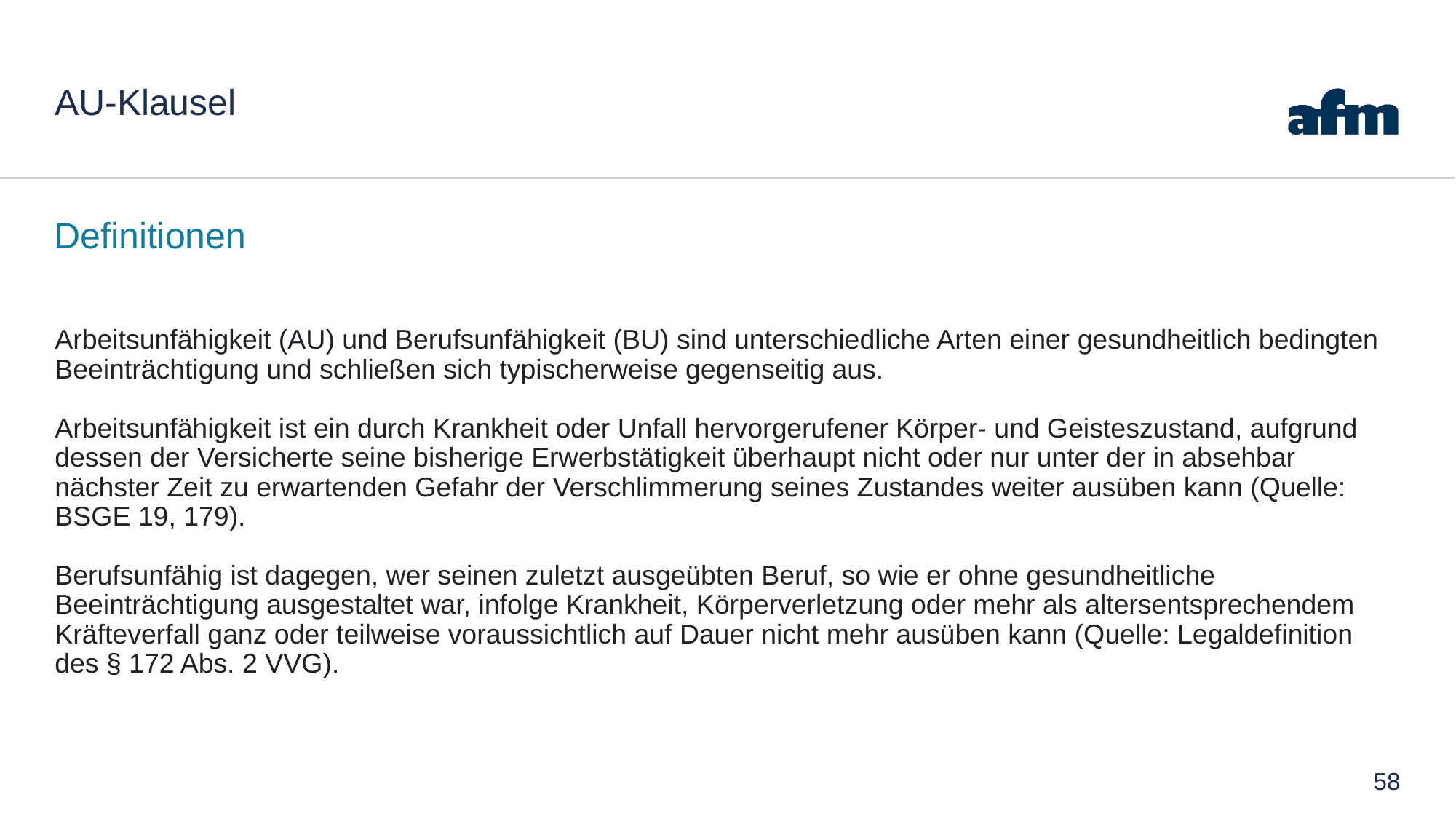

# AU-Klausel
Definitionen

Arbeitsunfähigkeit (AU) und Berufsunfähigkeit (BU) sind unterschiedliche Arten einer gesundheitlich bedingten Beeinträchtigung und schließen sich typischerweise gegenseitig aus.
Arbeitsunfähigkeit ist ein durch Krankheit oder Unfall hervorgerufener Körper- und Geisteszustand, aufgrund dessen der Versicherte seine bisherige Erwerbstätigkeit überhaupt nicht oder nur unter der in absehbar nächster Zeit zu erwartenden Gefahr der Verschlimmerung seines Zustandes weiter ausüben kann (Quelle: BSGE 19, 179).
Berufsunfähig ist dagegen, wer seinen zuletzt ausgeübten Beruf, so wie er ohne gesundheitliche Beeinträchtigung ausgestaltet war, infolge Krankheit, Körperverletzung oder mehr als altersentsprechendem Kräfteverfall ganz oder teilweise voraussichtlich auf Dauer nicht mehr ausüben kann (Quelle: Legaldefinition des § 172 Abs. 2 VVG).
58